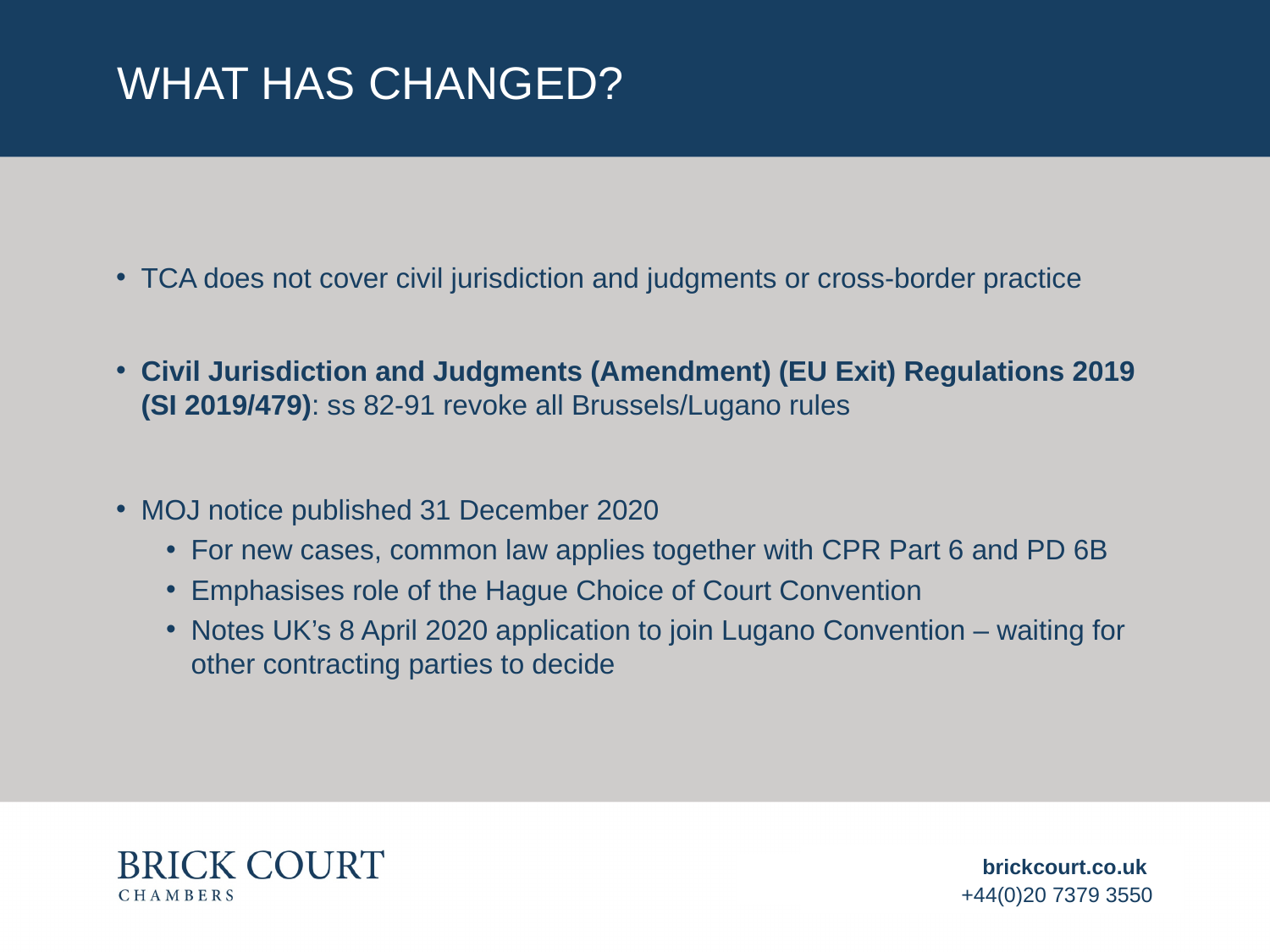

# What HAS CHANGED?
TCA does not cover civil jurisdiction and judgments or cross-border practice

Civil Jurisdiction and Judgments (Amendment) (EU Exit) Regulations 2019 (SI 2019/479): ss 82-91 revoke all Brussels/Lugano rules

MOJ notice published 31 December 2020
For new cases, common law applies together with CPR Part 6 and PD 6B
Emphasises role of the Hague Choice of Court Convention
Notes UK’s 8 April 2020 application to join Lugano Convention – waiting for other contracting parties to decide

brickcourt.co.uk
+44(0)20 7379 3550